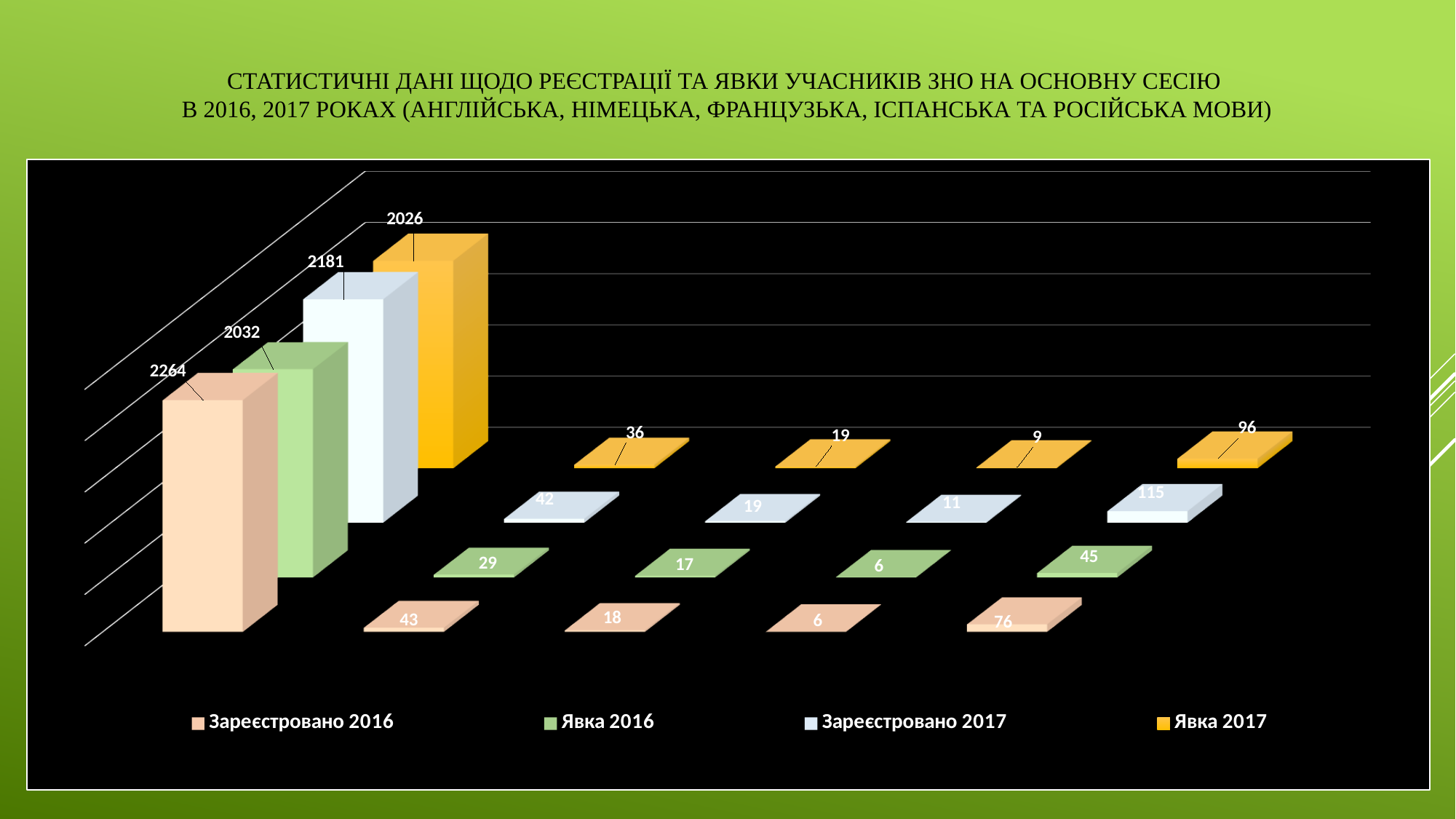

# Статистичні дані щодо реєстрації та явки учасників ЗНО на основну сесію в 2016, 2017 роках (англійська, німецька, французька, іспанська та російська мови)

[unsupported chart]